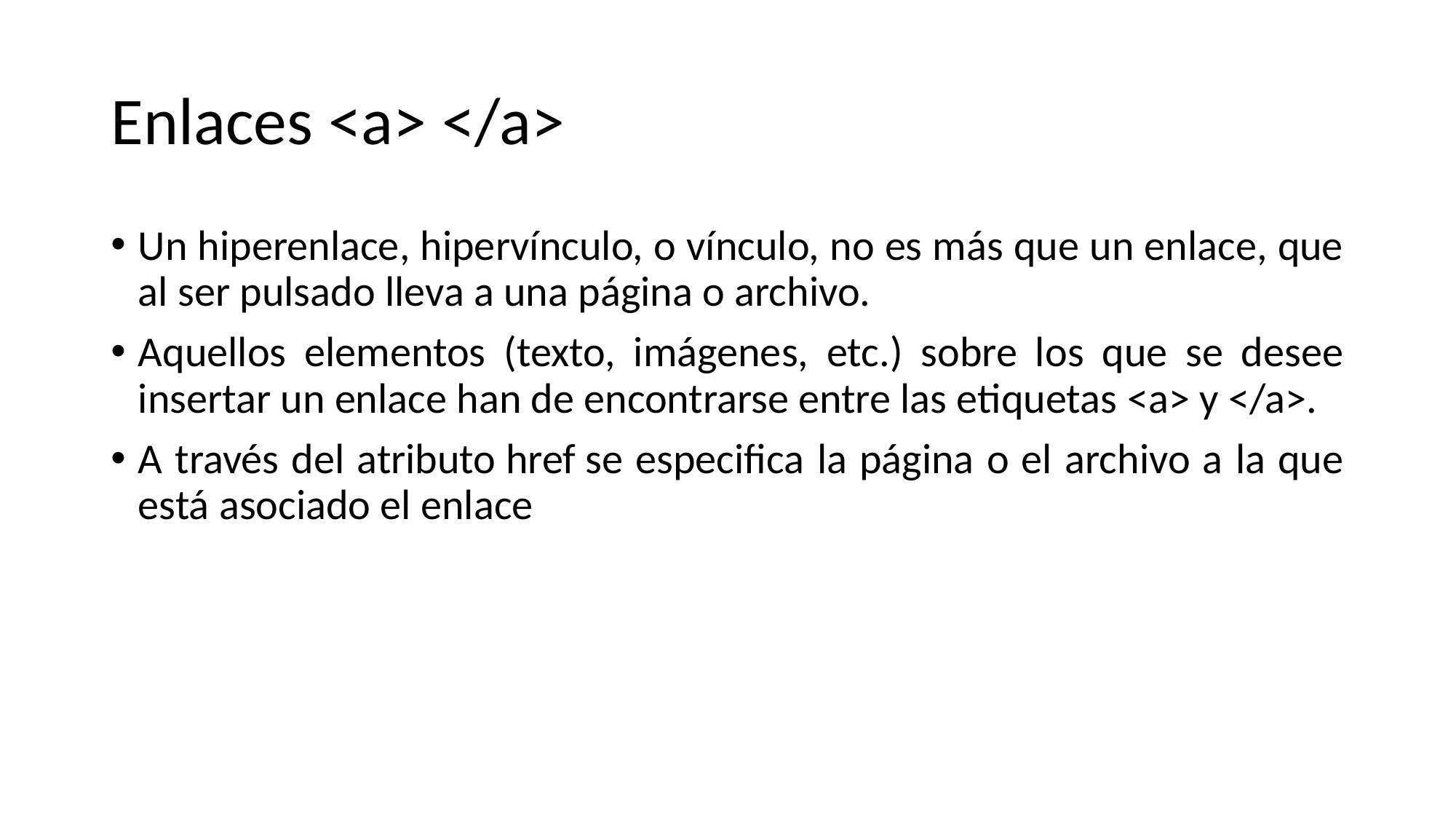

# Enlaces <a> </a>
Un hiperenlace, hipervínculo, o vínculo, no es más que un enlace, que al ser pulsado lleva a una página o archivo.
Aquellos elementos (texto, imágenes, etc.) sobre los que se desee insertar un enlace han de encontrarse entre las etiquetas <a> y </a>.
A través del atributo href se especifica la página o el archivo a la que está asociado el enlace